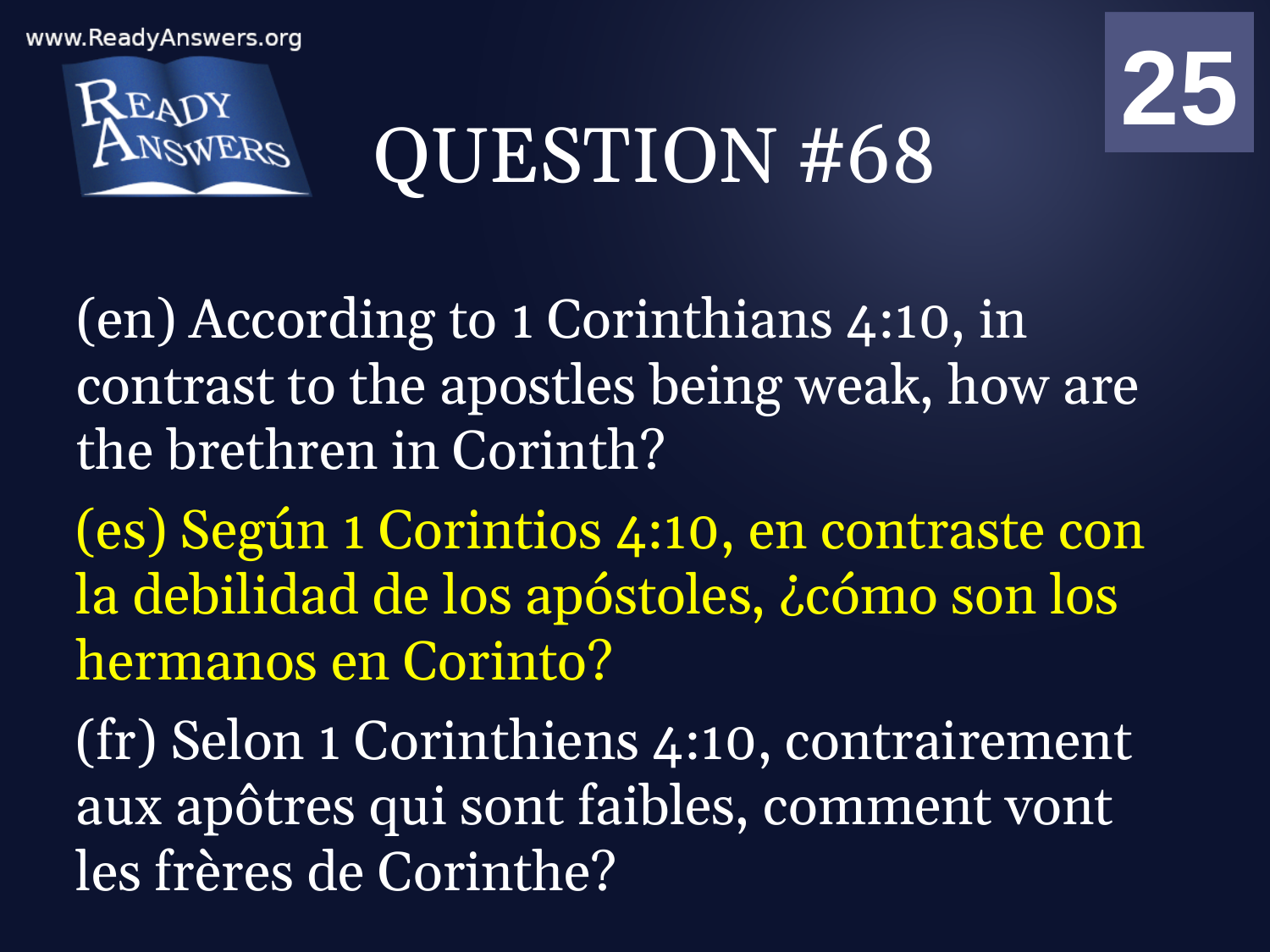

01
02
03
04
05
06
07
08
09
10
11
12
13
14
15
16
17
18
19
20
21
22
23
24
25
00
# QUESTION #68
(en) According to 1 Corinthians 4:10, in contrast to the apostles being weak, how are the brethren in Corinth?
(es) Según 1 Corintios 4:10, en contraste con la debilidad de los apóstoles, ¿cómo son los hermanos en Corinto?
(fr) Selon 1 Corinthiens 4:10, contrairement aux apôtres qui sont faibles, comment vont les frères de Corinthe?